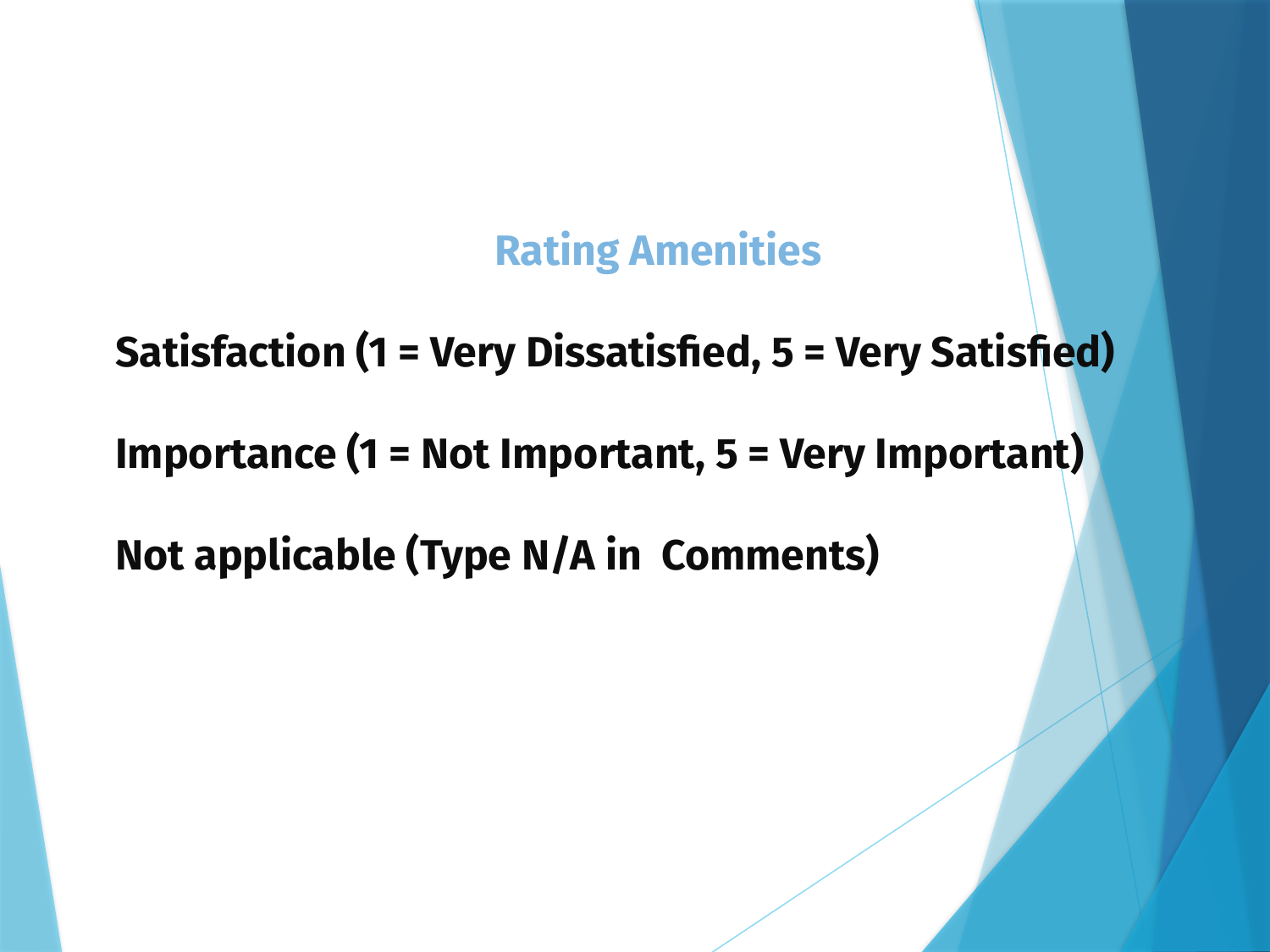

Rating Amenities

Satisfaction (1 = Very Dissatisfied, 5 = Very Satisfied)

Importance (1 = Not Important, 5 = Very Important)

Not applicable (Type N/A in  Comments)